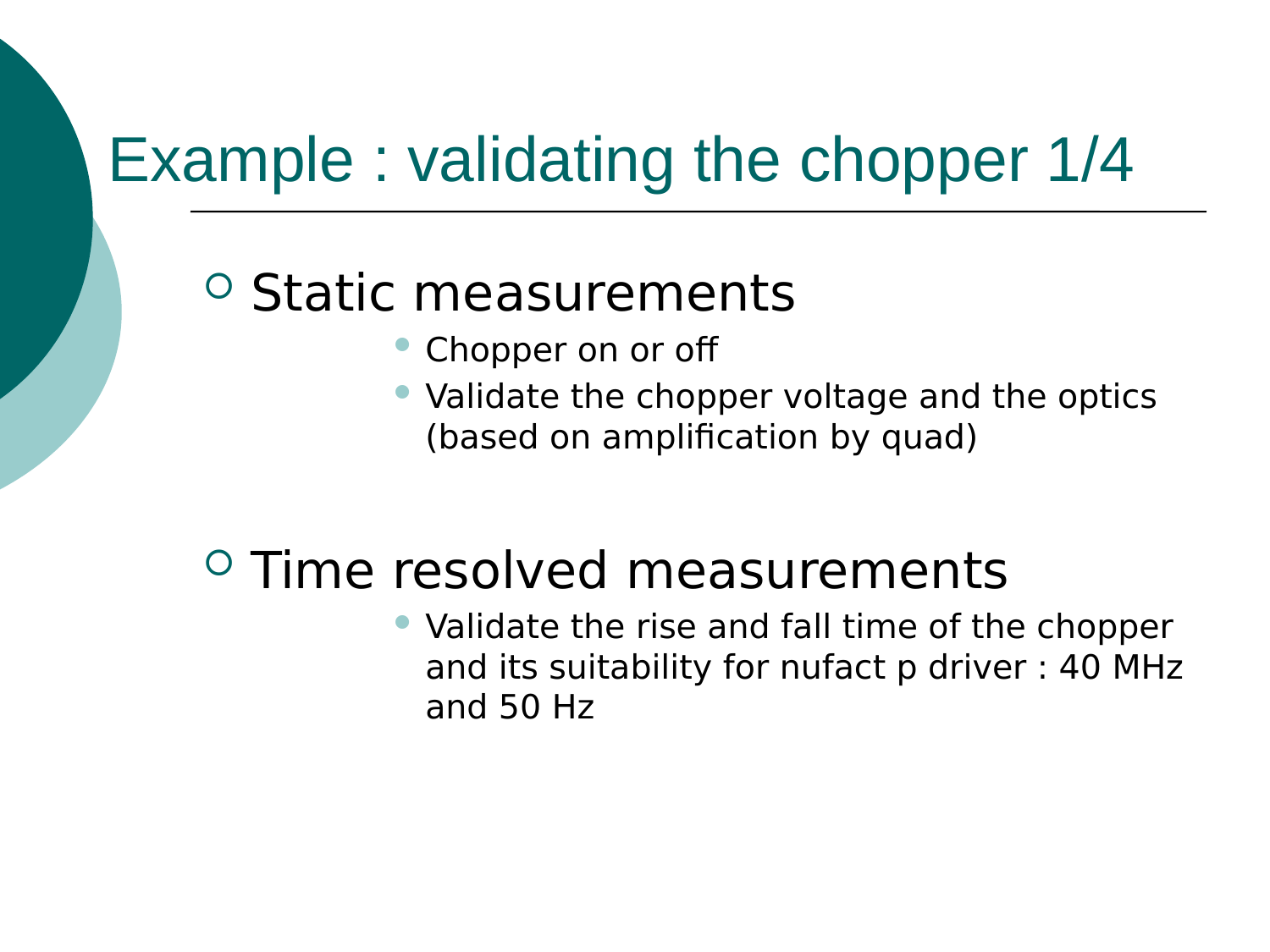

# Example : validating the chopper 1/4
Static measurements
Chopper on or off
Validate the chopper voltage and the optics (based on amplification by quad)

Time resolved measurements
Validate the rise and fall time of the chopper and its suitability for nufact p driver : 40 MHz and 50 Hz